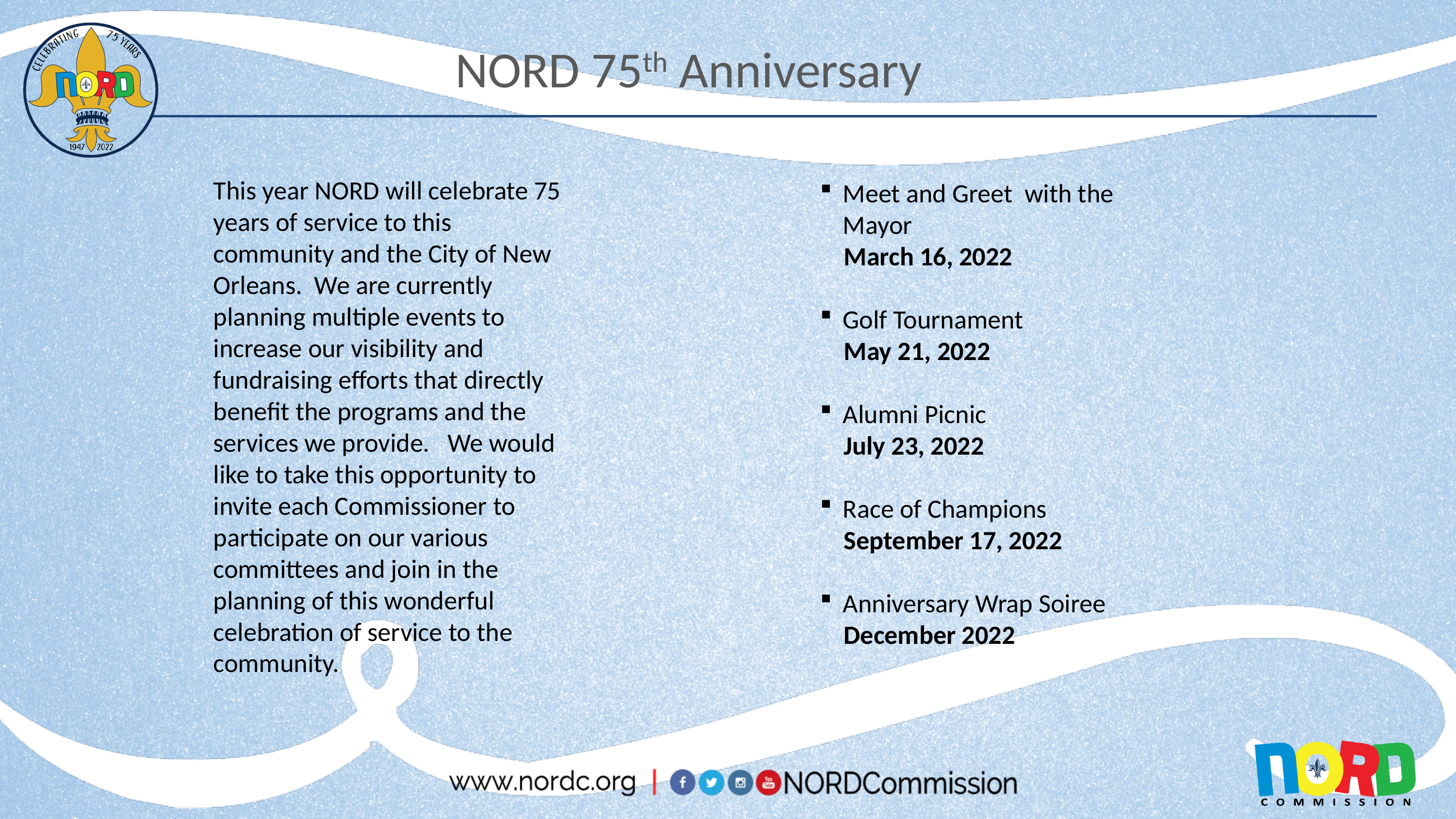

NORD 75th Anniversary

This year NORD will celebrate 75 years of service to this community and the City of New Orleans.  We are currently planning multiple events to increase our visibility and fundraising efforts that directly benefit the programs and the services we provide.   We would like to take this opportunity to invite each Commissioner to participate on our various committees and join in the planning of this wonderful celebration of service to the community.
Meet and Greet  with the Mayor
    March 16, 2022

Golf Tournament
    May 21, 2022

Alumni Picnic
    July 23, 2022

Race of Champions
    September 17, 2022

Anniversary Wrap Soiree
    December 2022